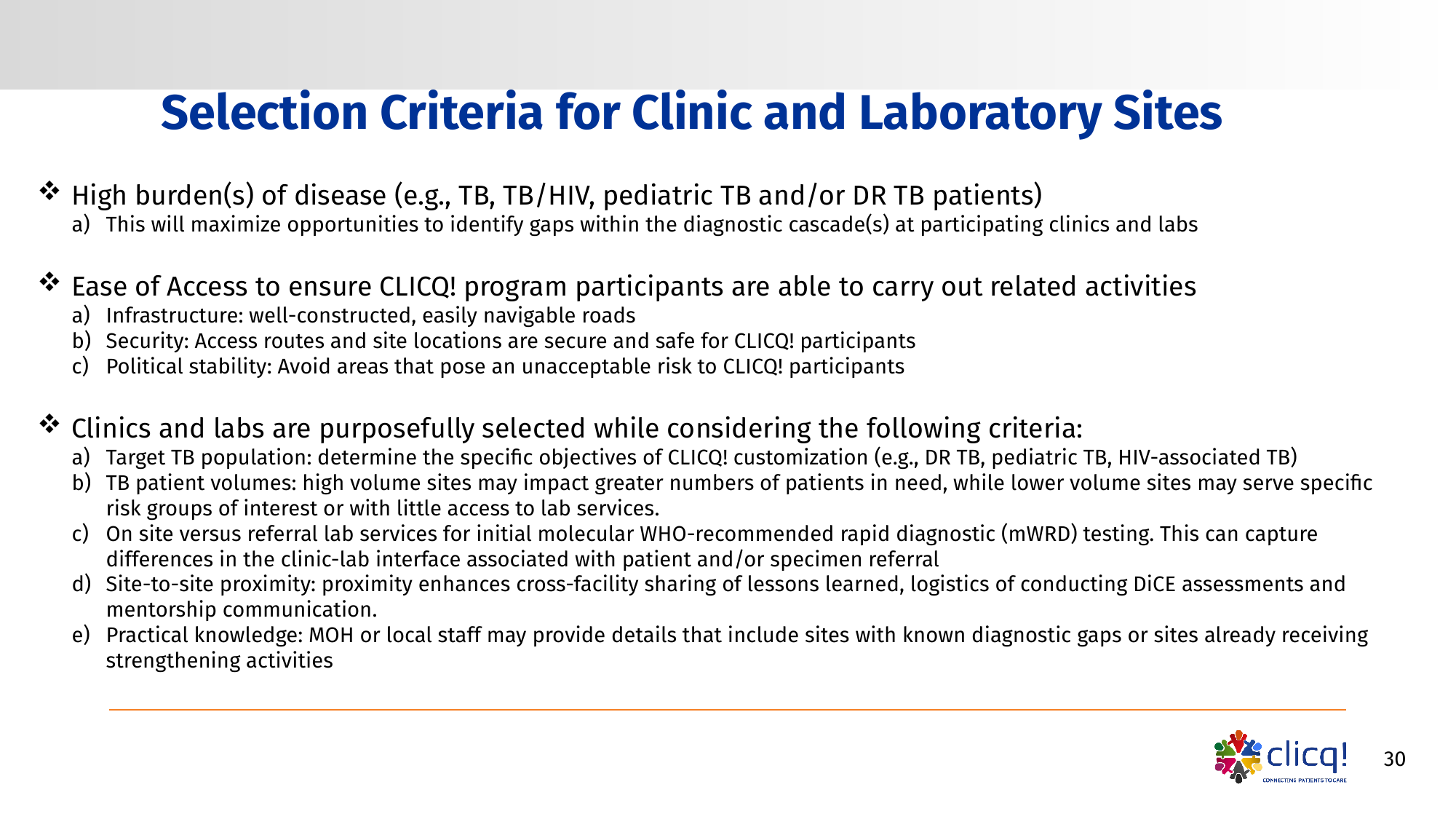

# Selection Criteria for Clinic and Laboratory Sites
High burden(s) of disease (e.g., TB, TB/HIV, pediatric TB and/or DR TB patients)
This will maximize opportunities to identify gaps within the diagnostic cascade(s) at participating clinics and labs

Ease of Access to ensure CLICQ! program participants are able to carry out related activities
Infrastructure: well-constructed, easily navigable roads
Security: Access routes and site locations are secure and safe for CLICQ! participants
Political stability: Avoid areas that pose an unacceptable risk to CLICQ! participants

Clinics and labs are purposefully selected while considering the following criteria:
Target TB population: determine the specific objectives of CLICQ! customization (e.g., DR TB, pediatric TB, HIV-associated TB)
TB patient volumes: high volume sites may impact greater numbers of patients in need, while lower volume sites may serve specific risk groups of interest or with little access to lab services.
On site versus referral lab services for initial molecular WHO-recommended rapid diagnostic (mWRD) testing. This can capture differences in the clinic-lab interface associated with patient and/or specimen referral
Site-to-site proximity: proximity enhances cross-facility sharing of lessons learned, logistics of conducting DiCE assessments and mentorship communication.
Practical knowledge: MOH or local staff may provide details that include sites with known diagnostic gaps or sites already receiving strengthening activities
30